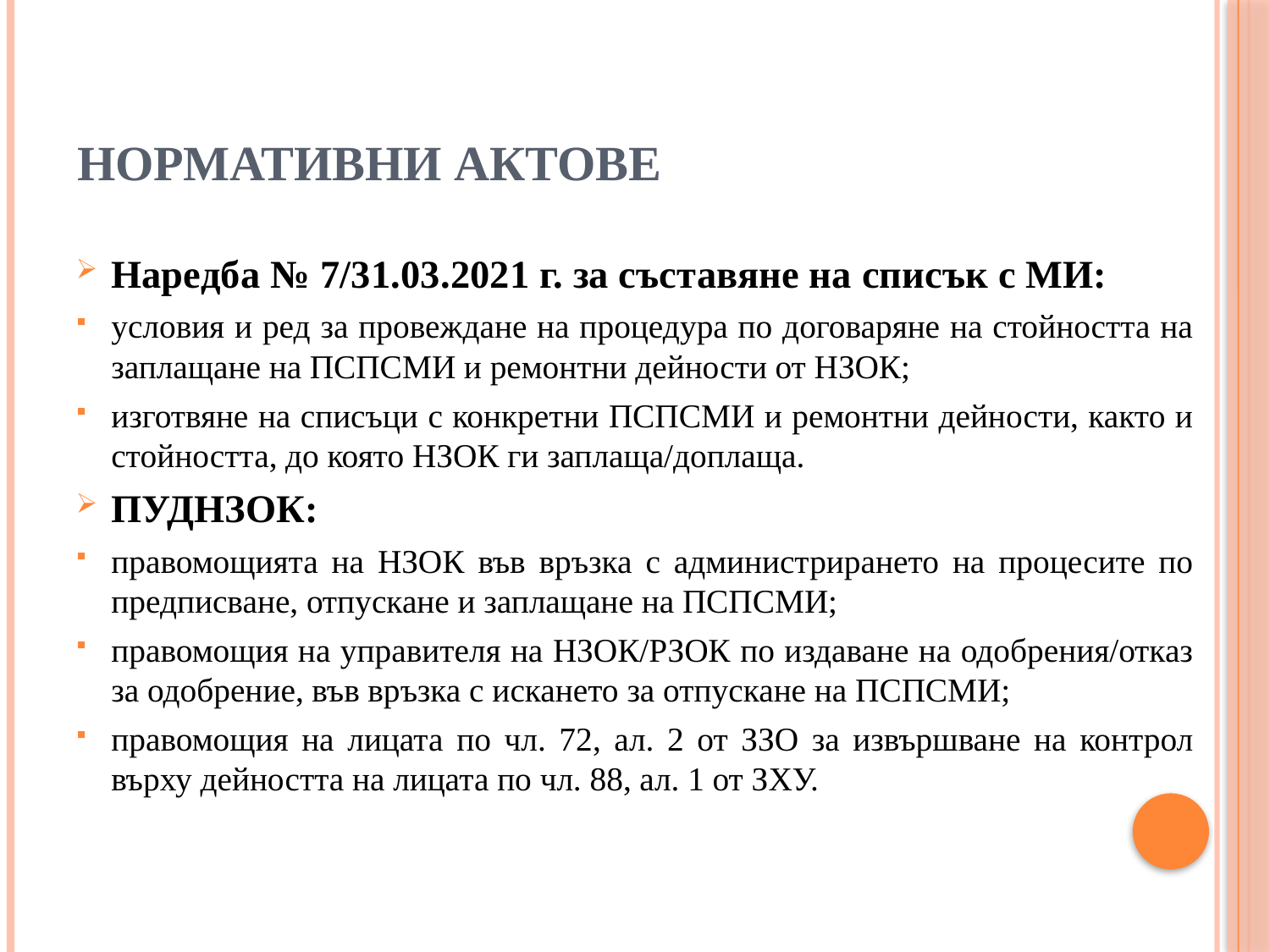

# Нормативни актове

Наредба № 7/31.03.2021 г. за съставяне на списък с МИ:
условия и ред за провеждане на процедура по договаряне на стойността на заплащане на ПСПСМИ и ремонтни дейности от НЗОК;
изготвяне на списъци с конкретни ПСПСМИ и ремонтни дейности, както и стойността, до която НЗОК ги заплаща/доплаща.
ПУДНЗОК:
правомощията на НЗОК във връзка с администрирането на процесите по предписване, отпускане и заплащане на ПСПСМИ;
правомощия на управителя на НЗОК/РЗОК по издаване на одобрения/отказ за одобрение, във връзка с искането за отпускане на ПСПСМИ;
правомощия на лицата по чл. 72, ал. 2 от ЗЗО за извършване на контрол върху дейността на лицата по чл. 88, ал. 1 от ЗХУ.